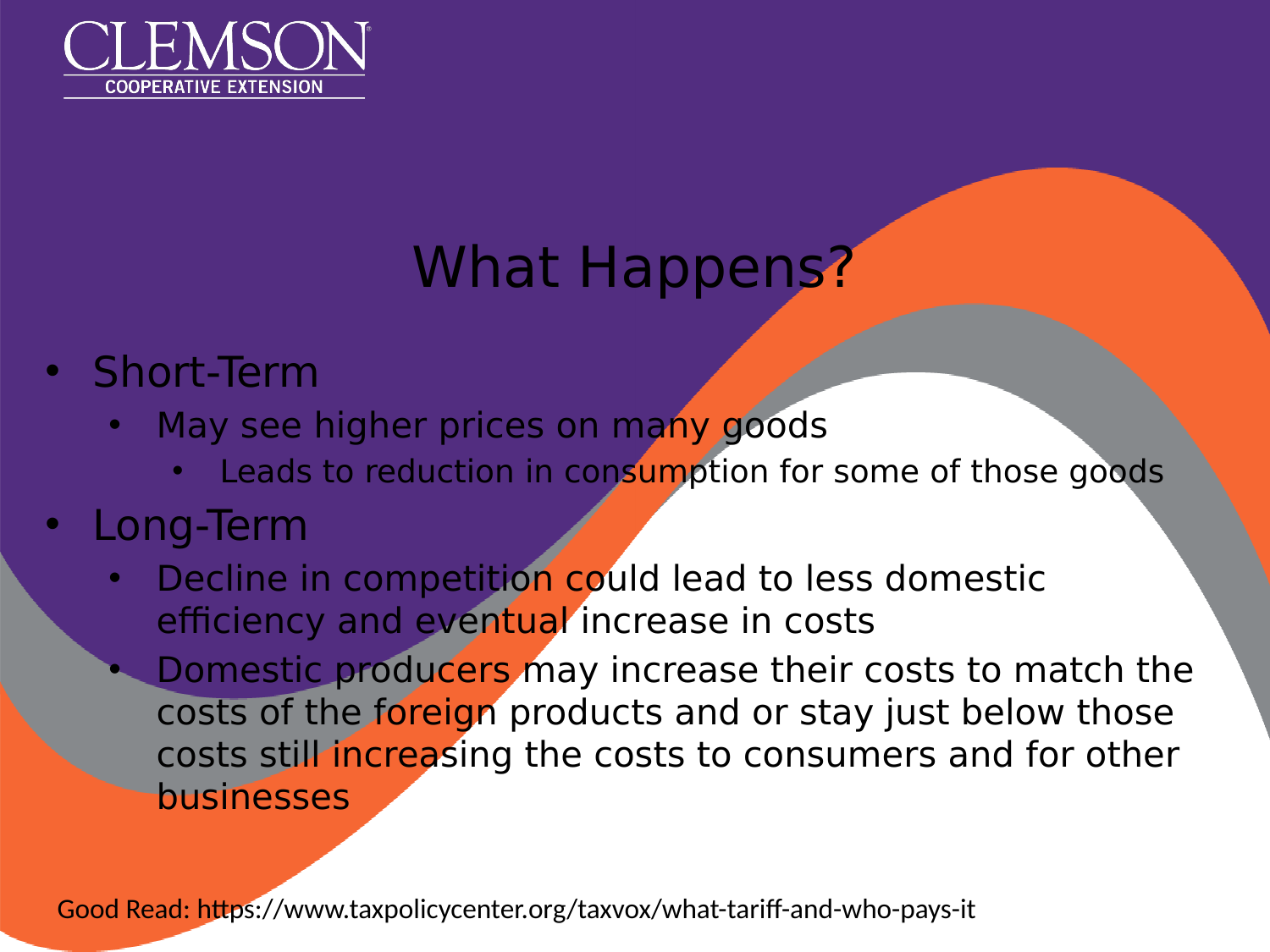

# What Happens?
Short-Term
May see higher prices on many goods
Leads to reduction in consumption for some of those goods
Long-Term
Decline in competition could lead to less domestic efficiency and eventual increase in costs
Domestic producers may increase their costs to match the costs of the foreign products and or stay just below those costs still increasing the costs to consumers and for other businesses
Good Read: https://www.taxpolicycenter.org/taxvox/what-tariff-and-who-pays-it